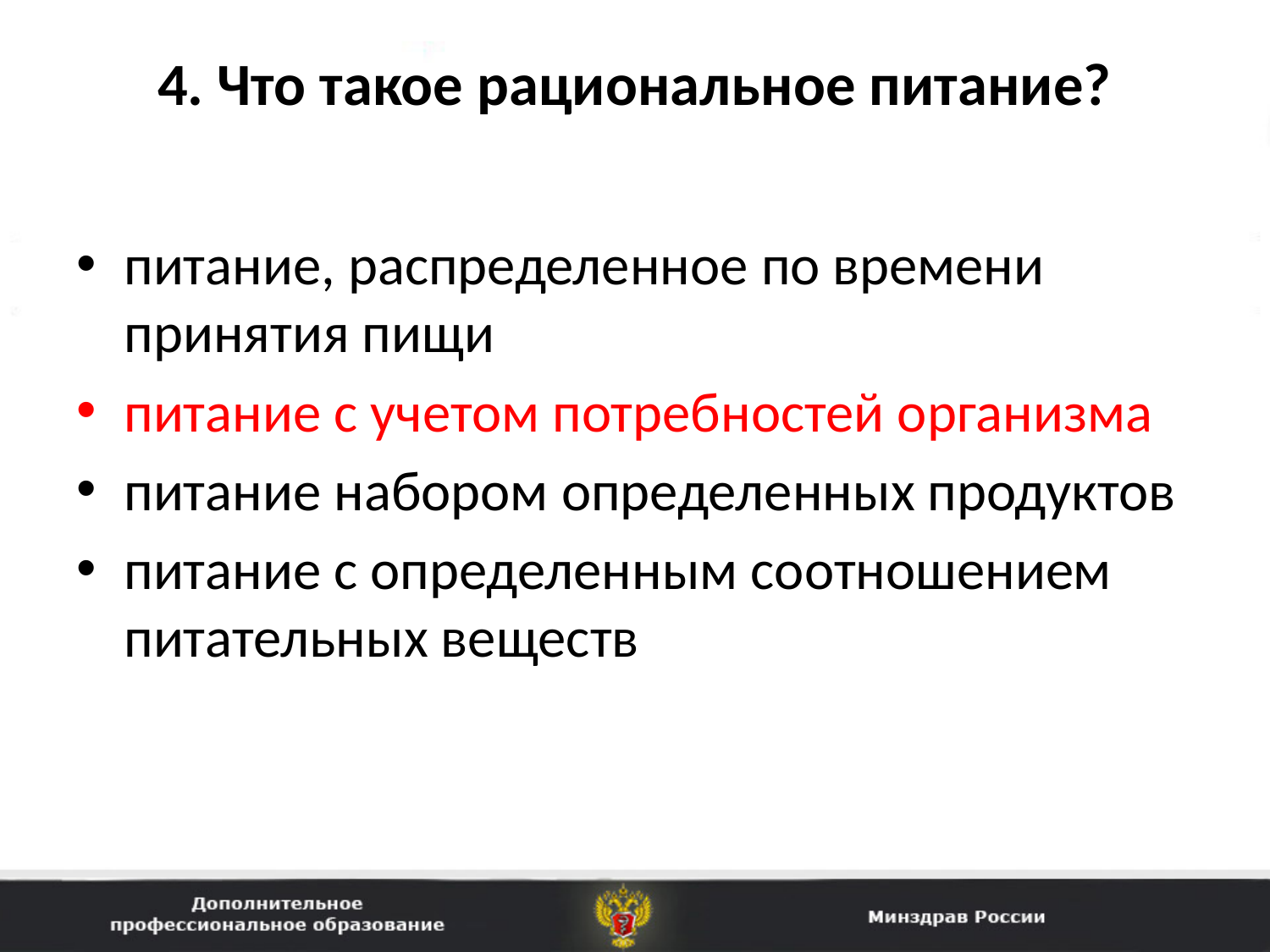

# 4. Что такое рациональное питание?
питание, распределенное по времени принятия пищи
питание с учетом потребностей организма
питание набором определенных продуктов
питание с определенным соотношением питательных веществ